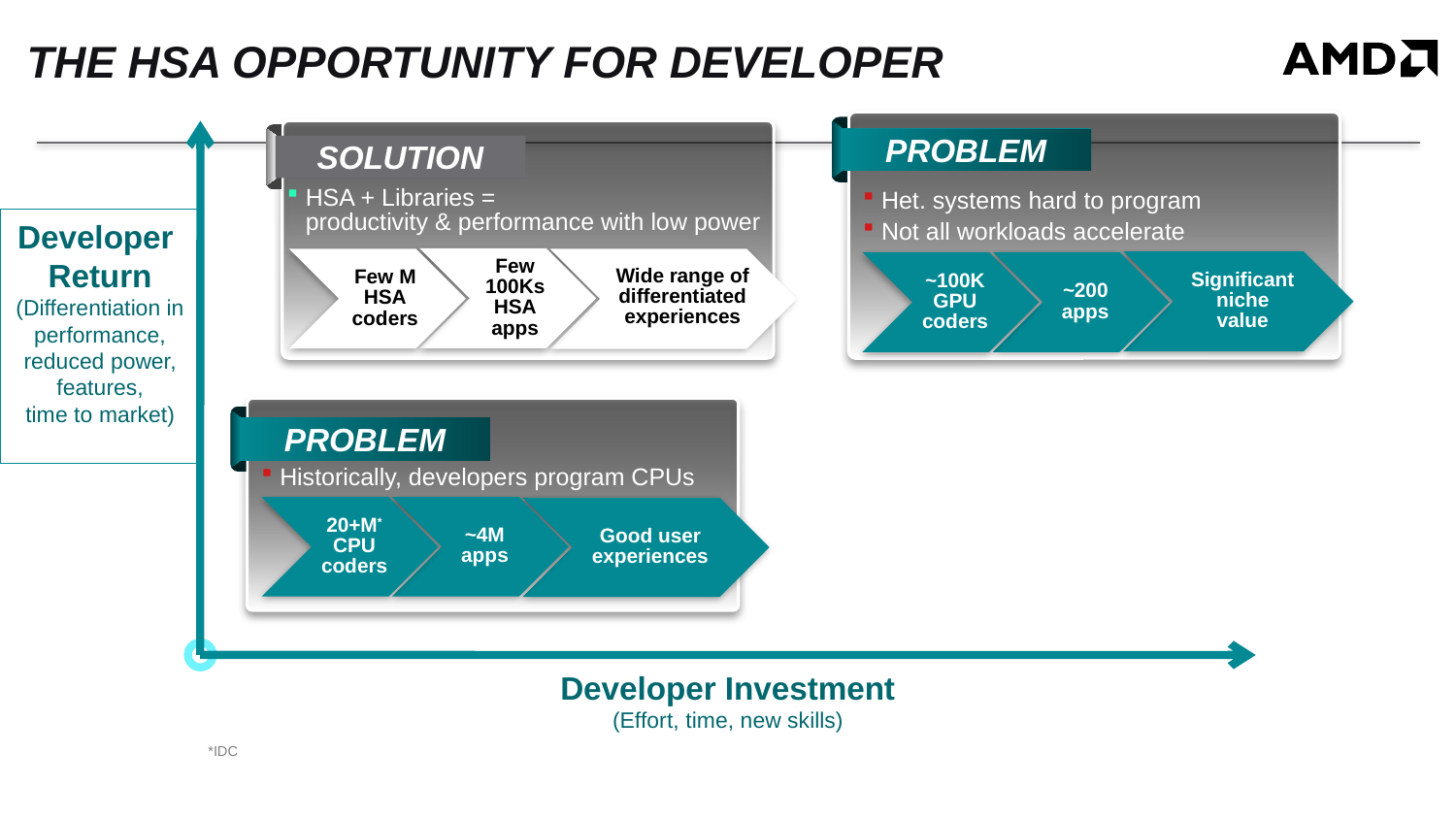

# the HSA Opportunity for developer

PROBLEM

SOLUTION

HSA + Libraries =
productivity & performance with low power
Het. systems hard to program
Not all workloads accelerate
Developer
Return
(Differentiation in
performance,
reduced power,
features,
time to market)

Few 100Ks
HSA
apps

Wide range of
differentiated
experiences

Few M
HSA
coders

Significant niche
value

~200
apps

~100K
GPU
coders

PROBLEM

Historically, developers program CPUs

~4M
apps

20+M*
CPU
coders

Good user
experiences

Developer Investment
(Effort, time, new skills)
*IDC